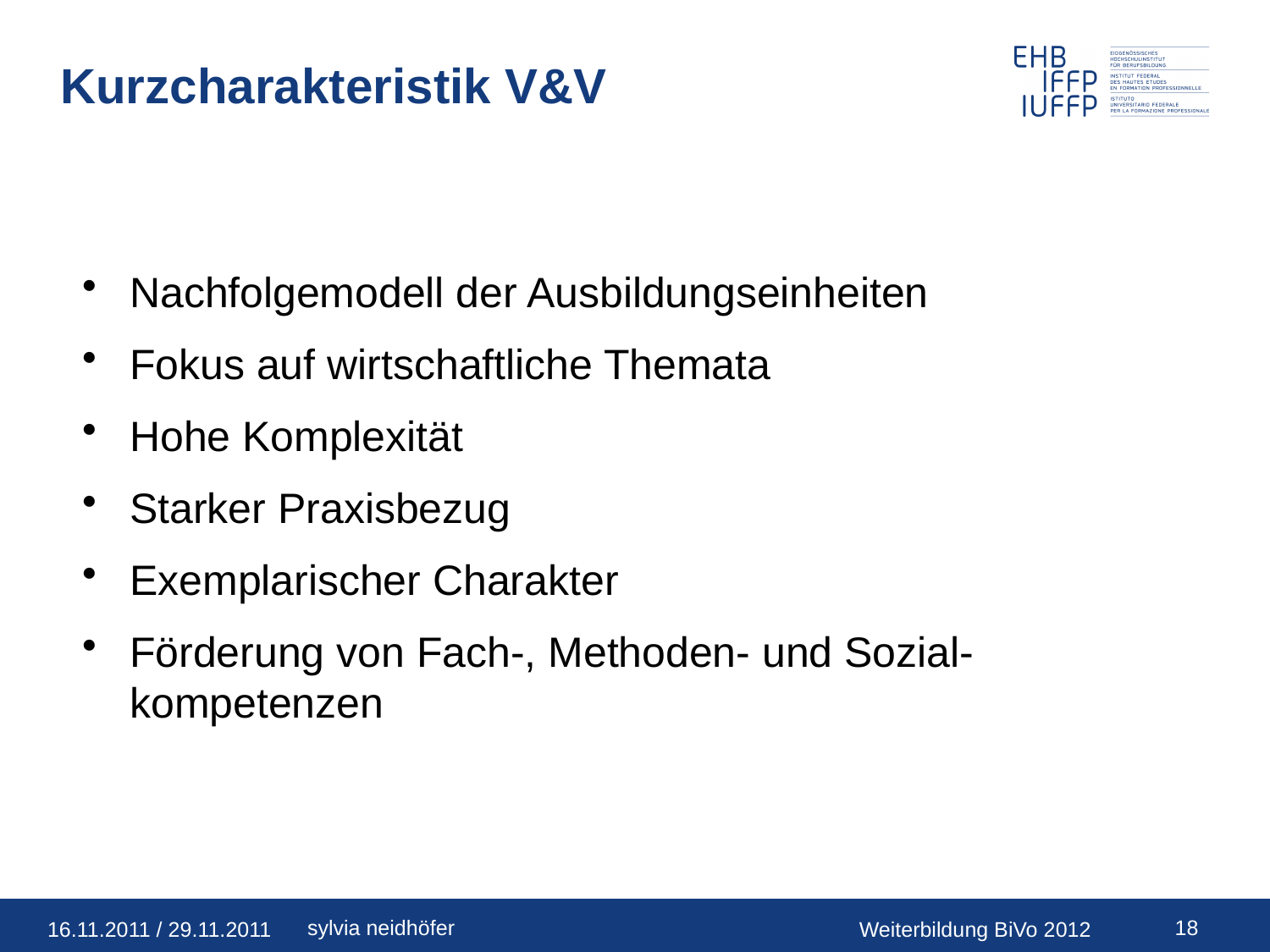

# Kurzcharakteristik V&V

Nachfolgemodell der Ausbildungseinheiten
Fokus auf wirtschaftliche Themata
Hohe Komplexität
Starker Praxisbezug
Exemplarischer Charakter
Förderung von Fach-, Methoden- und Sozial-kompetenzen